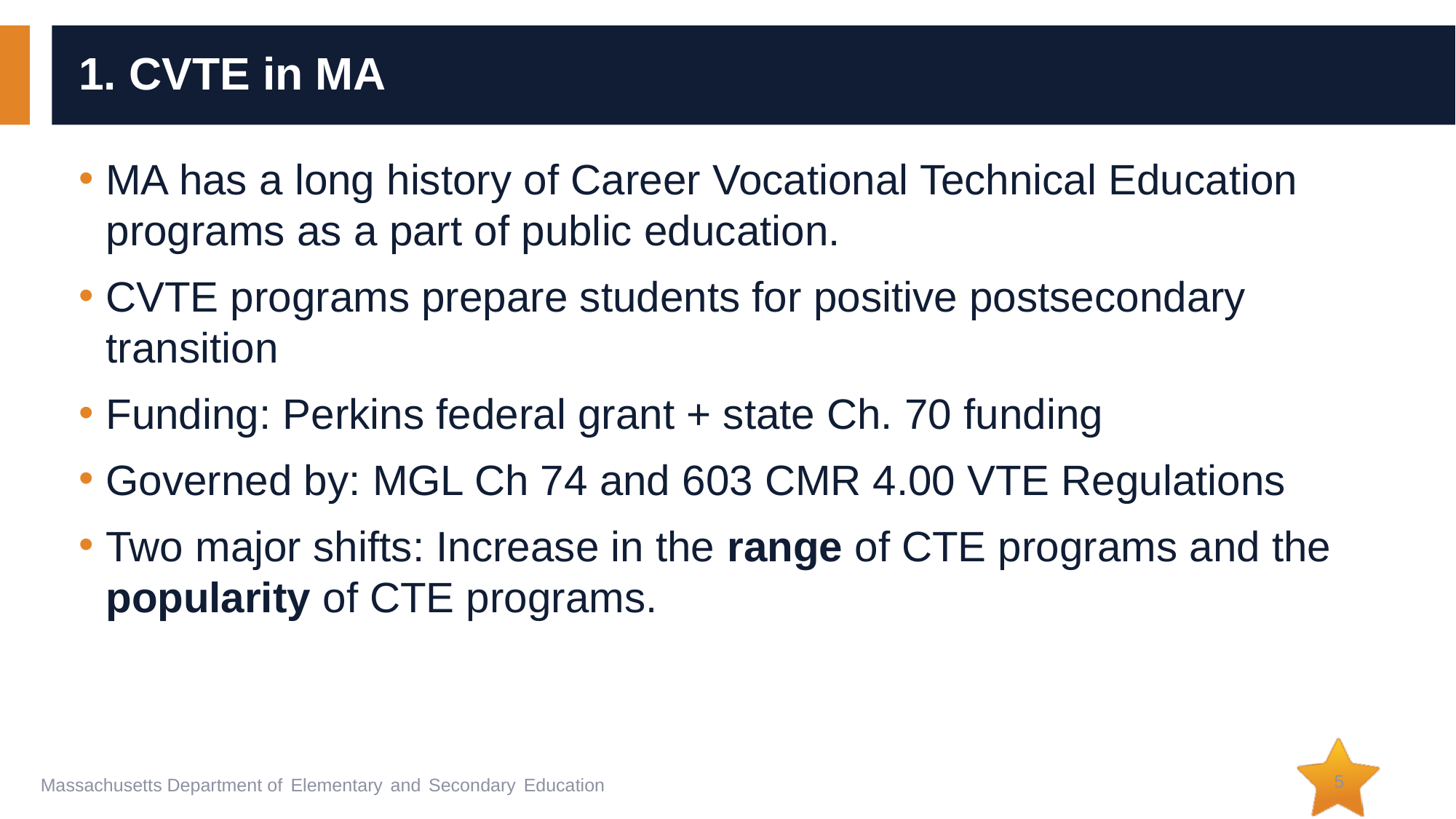

# 1. CVTE in MA
MA has a long history of Career Vocational Technical Education programs as a part of public education.
CVTE programs prepare students for positive postsecondary transition
Funding: Perkins federal grant + state Ch. 70 funding
Governed by: MGL Ch 74 and 603 CMR 4.00 VTE Regulations
Two major shifts: Increase in the range of CTE programs and the popularity of CTE programs.

5